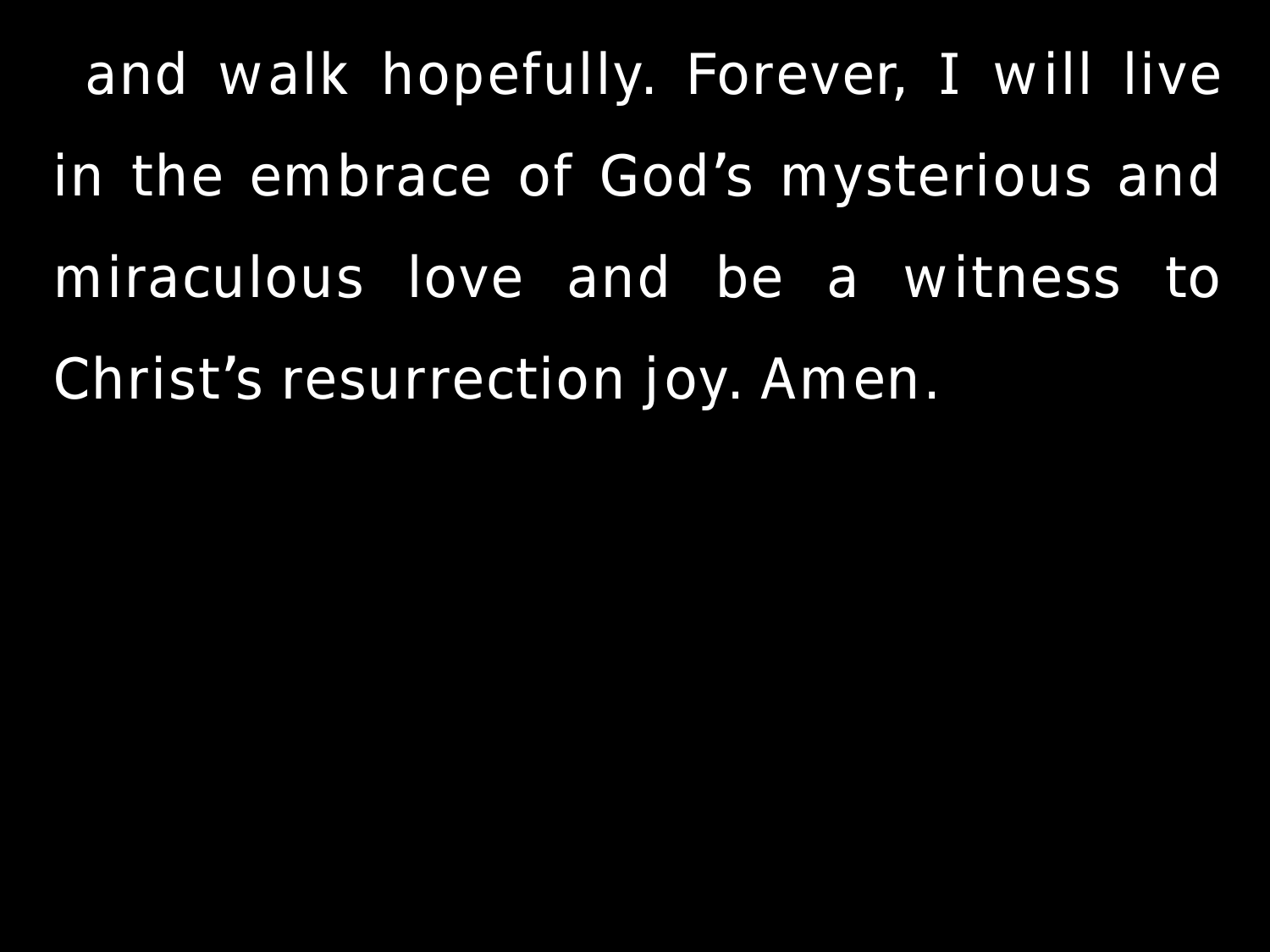

and walk hopefully. Forever, I will live in the embrace of God’s mysterious and miraculous love and be a witness to Christ’s resurrection joy. Amen.